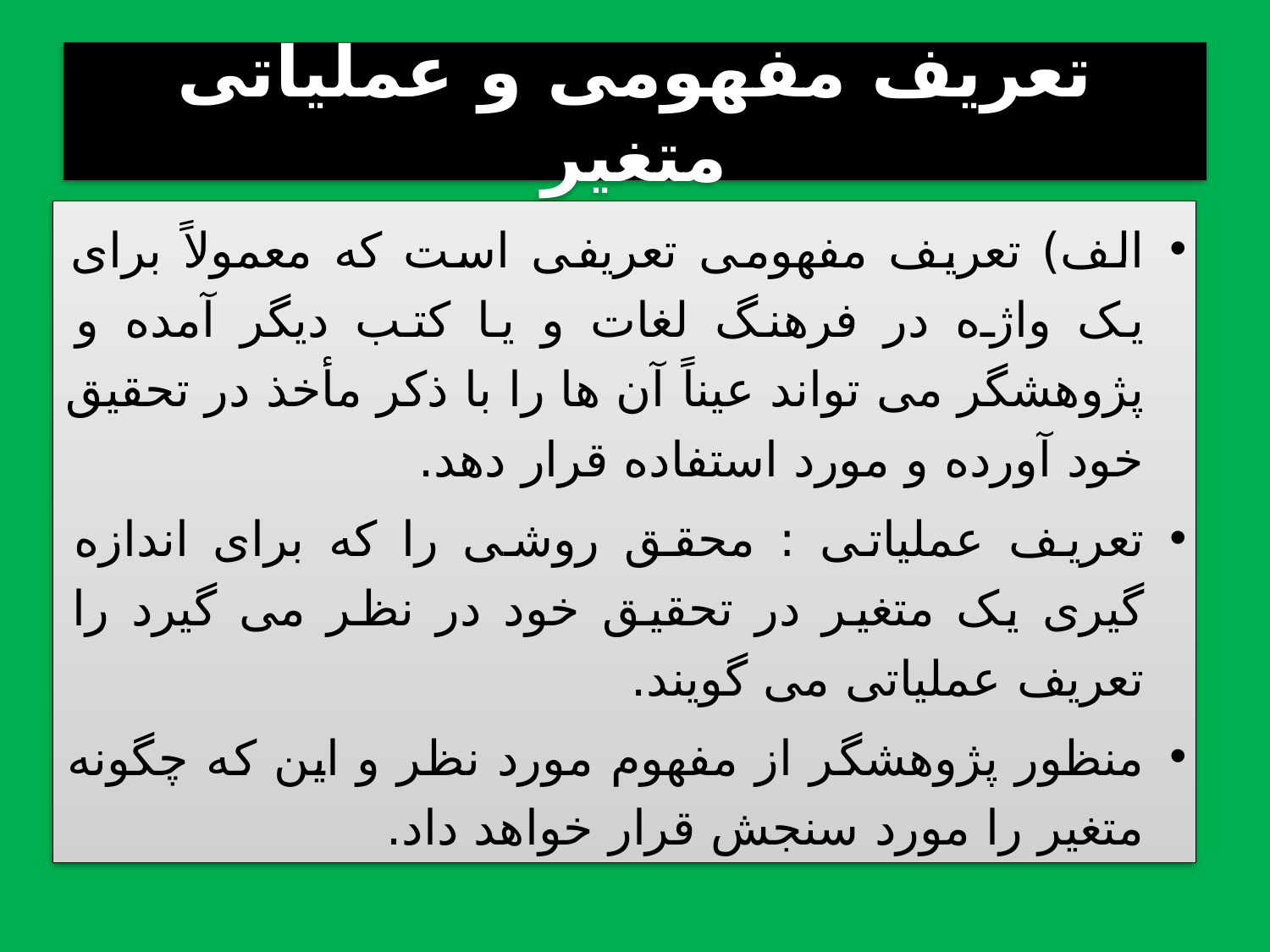

# تعریف مفهومی و عملیاتی متغیر
الف) تعریف مفهومی تعریفی است که معمولاً برای یک واژه در فرهنگ لغات و یا کتب دیگر آمده و پژوهشگر می تواند عیناً آن ها را با ذکر مأخذ در تحقیق خود آورده و مورد استفاده قرار دهد.
تعریف عملیاتی : محقق روشی را که برای اندازه گیری یک متغیر در تحقیق خود در نظر می گیرد را تعریف عملیاتی می گویند.
منظور پژوهشگر از مفهوم مورد نظر و این که چگونه متغیر را مورد سنجش قرار خواهد داد.